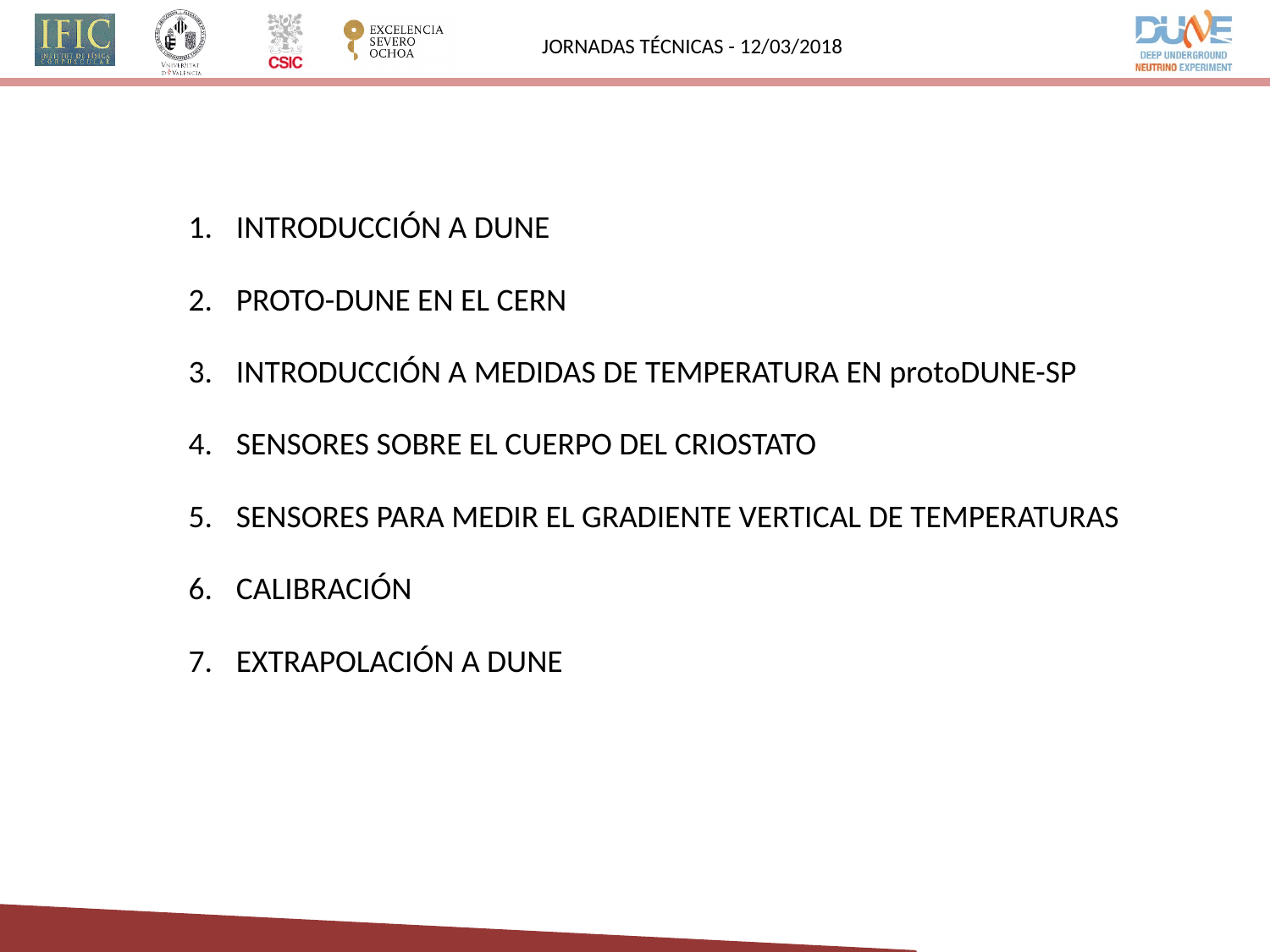

INTRODUCCIÓN A DUNE
PROTO-DUNE EN EL CERN
INTRODUCCIÓN A MEDIDAS DE TEMPERATURA EN protoDUNE-SP
SENSORES SOBRE EL CUERPO DEL CRIOSTATO
SENSORES PARA MEDIR EL GRADIENTE VERTICAL DE TEMPERATURAS
CALIBRACIÓN
EXTRAPOLACIÓN A DUNE